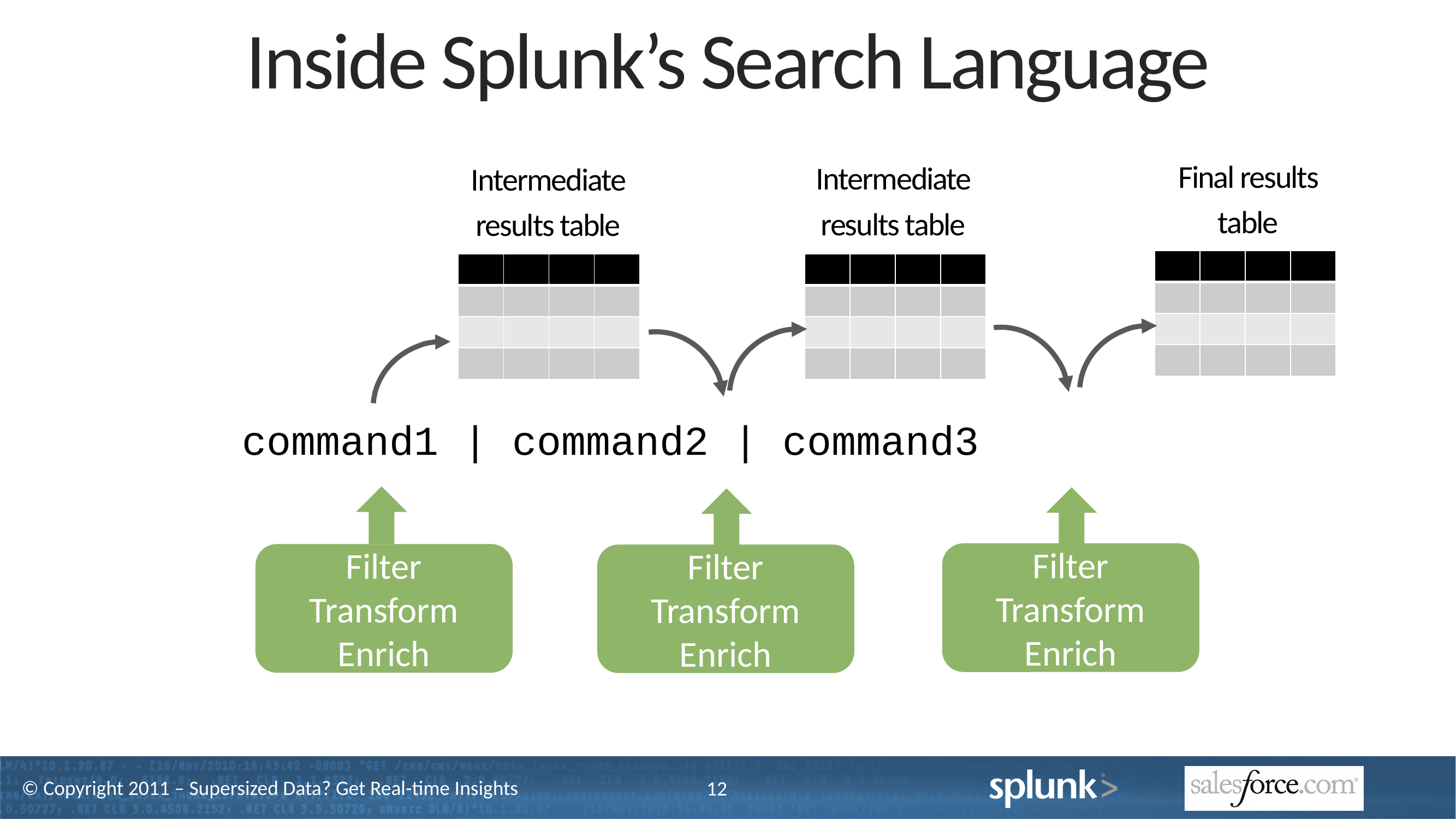

# Inside Splunk’s Search Language
Final results table
Intermediate results table
Intermediate results table
|  |  |  |  |
| --- | --- | --- | --- |
|  |  |  |  |
|  |  |  |  |
|  |  |  |  |
|  |  |  |  |
| --- | --- | --- | --- |
|  |  |  |  |
|  |  |  |  |
|  |  |  |  |
|  |  |  |  |
| --- | --- | --- | --- |
|  |  |  |  |
|  |  |  |  |
|  |  |  |  |

command1 | command2 | command3

Filter
Transform
Enrich
Filter
Transform
Enrich
Filter
Transform
Enrich
12